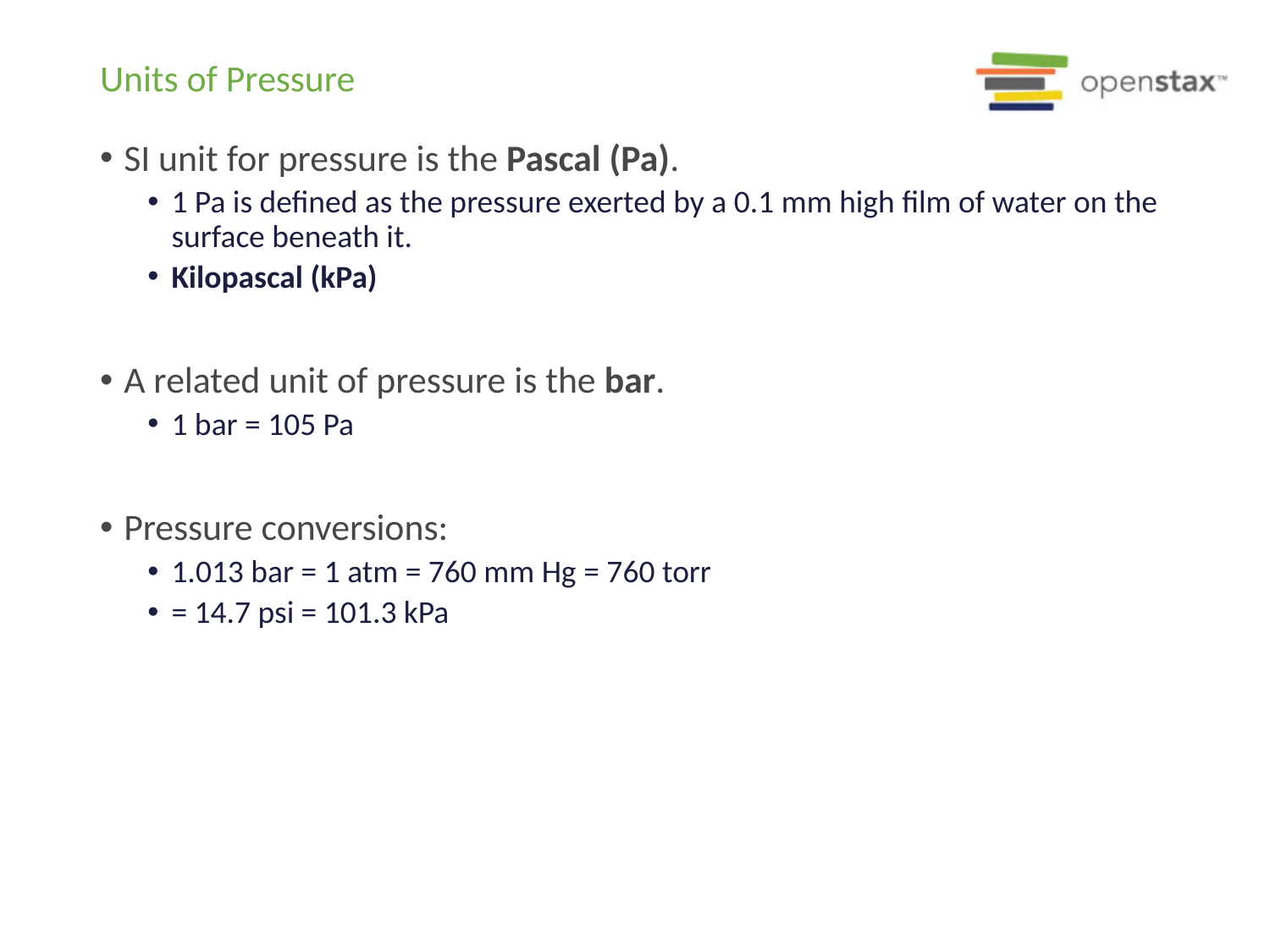

# Units of Pressure
SI unit for pressure is the Pascal (Pa).
1 Pa is defined as the pressure exerted by a 0.1 mm high film of water on the surface beneath it.
Kilopascal (kPa)

A related unit of pressure is the bar.
1 bar = 105 Pa

Pressure conversions:
1.013 bar = 1 atm = 760 mm Hg = 760 torr
= 14.7 psi = 101.3 kPa